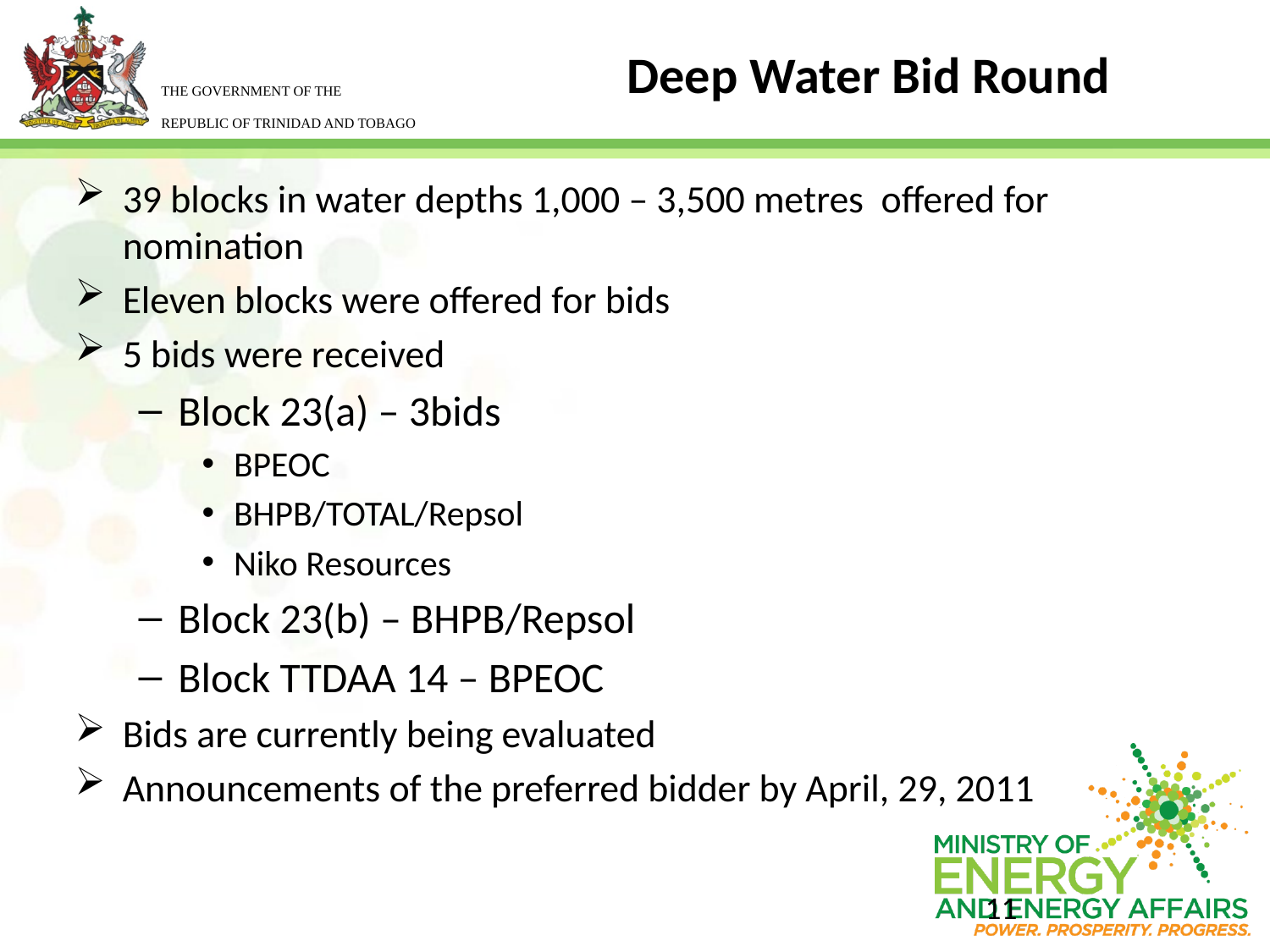

# Deep Water Bid Round
39 blocks in water depths 1,000 – 3,500 metres  offered for nomination
Eleven blocks were offered for bids
5 bids were received
Block 23(a) – 3bids
BPEOC
BHPB/TOTAL/Repsol
Niko Resources
Block 23(b) – BHPB/Repsol
Block TTDAA 14 – BPEOC
Bids are currently being evaluated
Announcements of the preferred bidder by April, 29, 2011

11